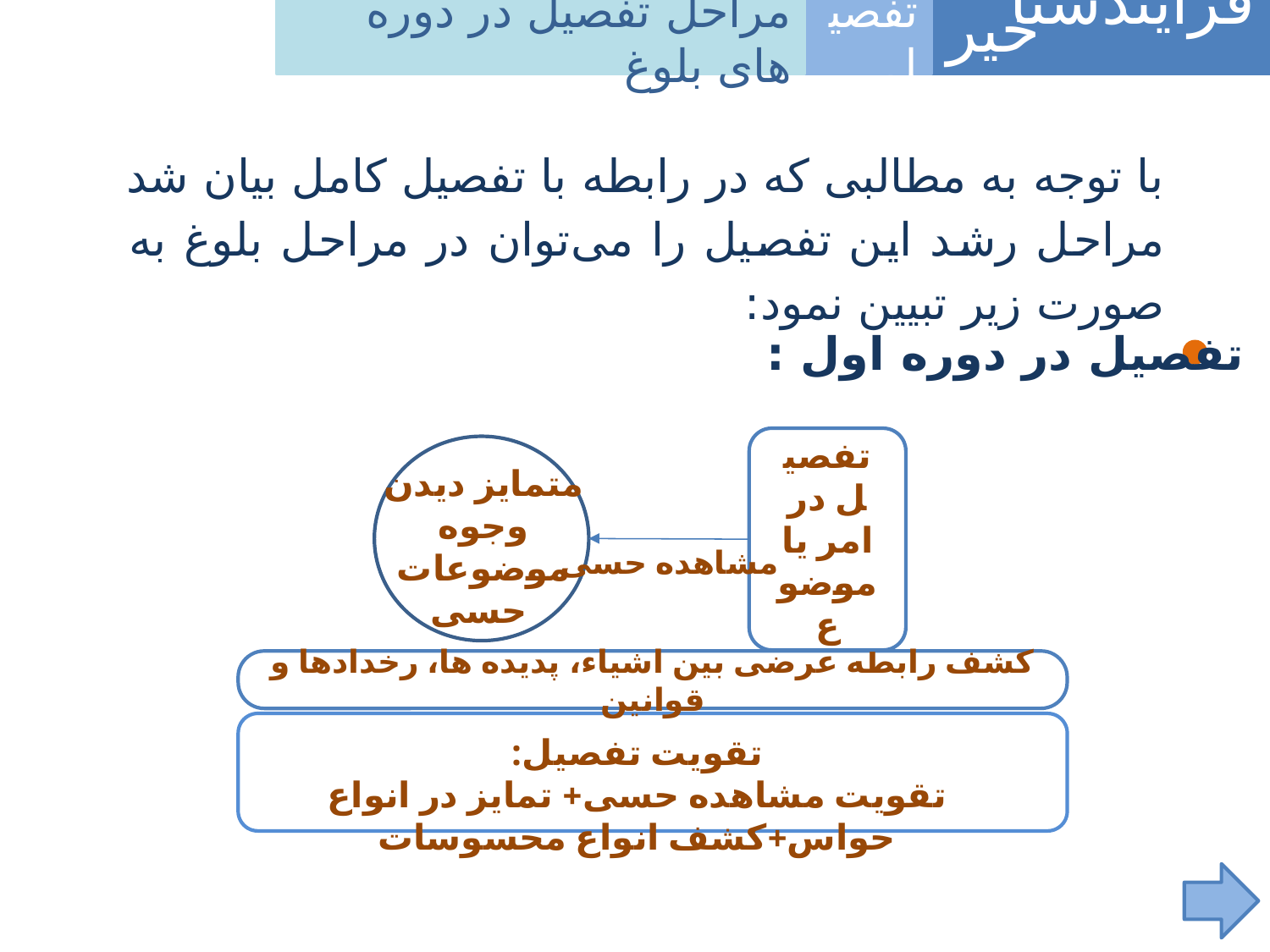

فرآیندشناسی
خیر
مراحل تفصیل در دوره های بلوغ
تفصیل
با توجه به مطالبی که در رابطه با تفصیل کامل بیان شد مراحل رشد این تفصیل را می‌توان در مراحل بلوغ به صورت زیر تبیین نمود:

تفصیل در دوره اول :

کشف رابطه عرضی بین اشیاء، پدیده ها، رخدادها و قوانین
تفصیل در امر یا موضوع
متمایز دیدن
وجوه
موضوعات
حسی
مشاهده حسی

تقویت تفصیل:
تقویت مشاهده حسی+ تمایز در انواع حواس+کشف انواع محسوسات